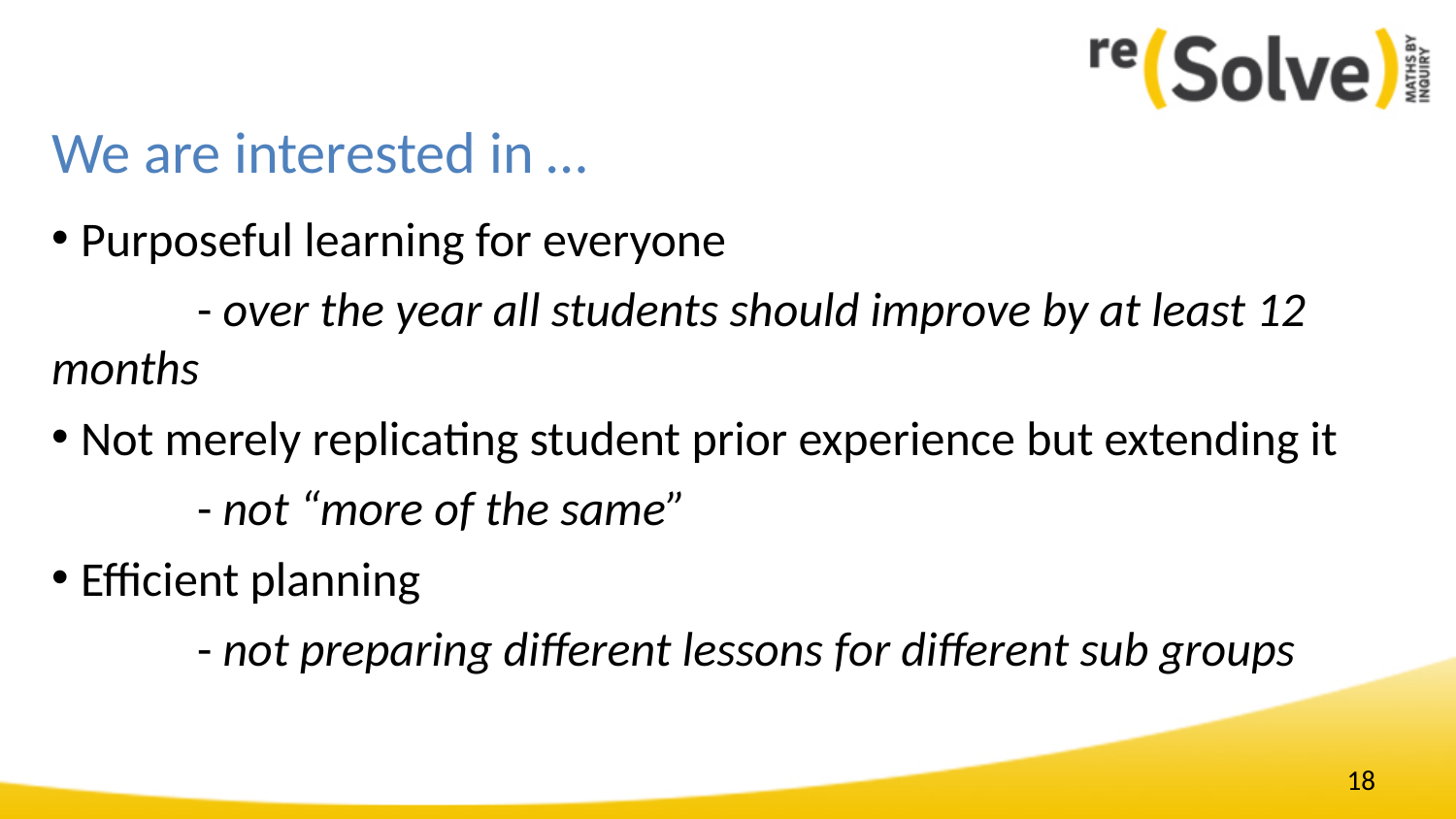

# We are interested in …
Purposeful learning for everyone
	- over the year all students should improve by at least 12 months
Not merely replicating student prior experience but extending it
	- not “more of the same”
Efficient planning
	- not preparing different lessons for different sub groups

18